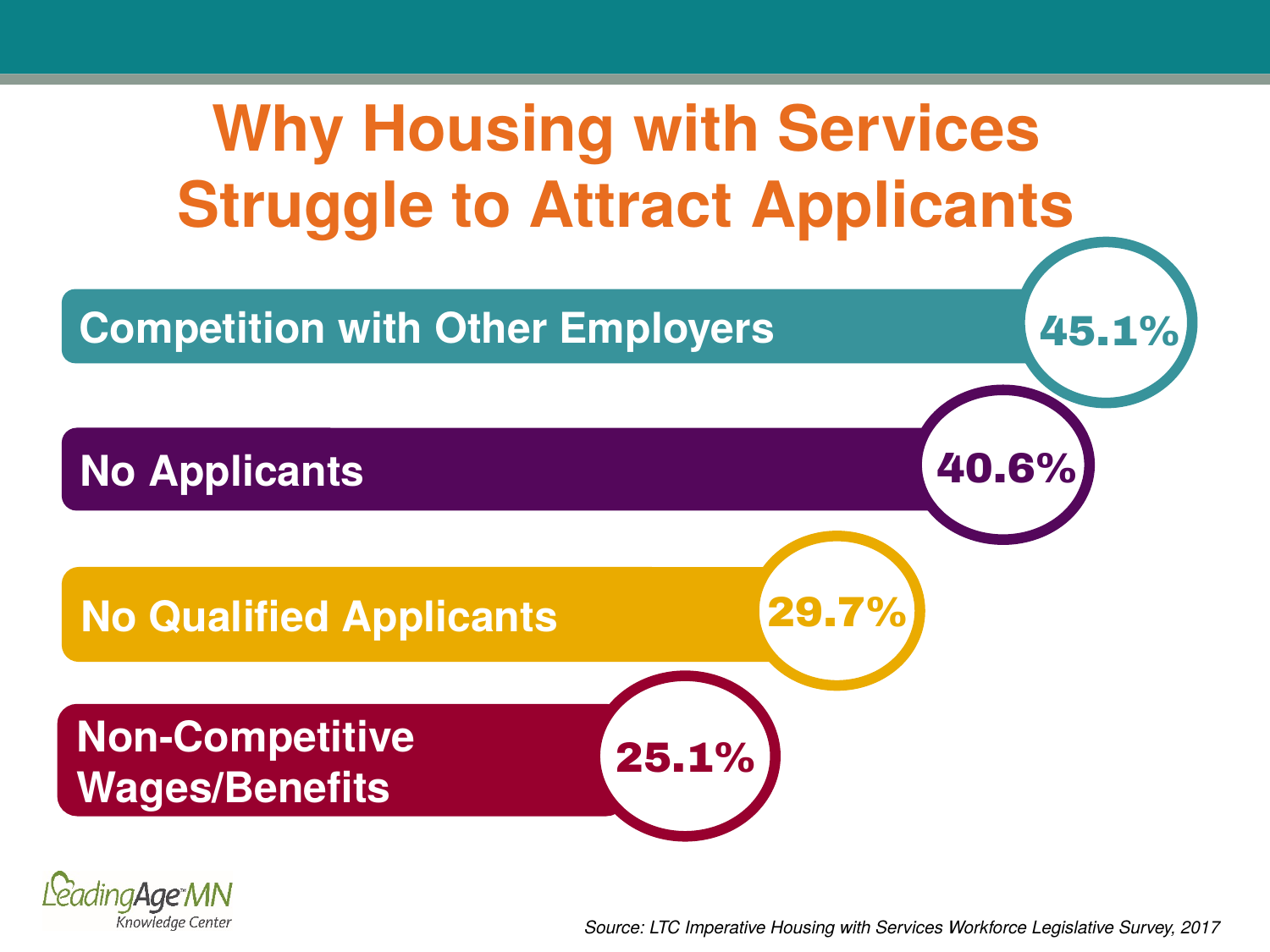

# Why Housing with Services Struggle to Attract Applicants

Competition with Other Employers
45.1%

No Applicants
40.6%

No Qualified Applicants
29.7%

Non-Competitive
Wages/Benefits
25.1%
Source: LTC Imperative Housing with Services Workforce Legislative Survey, 2017